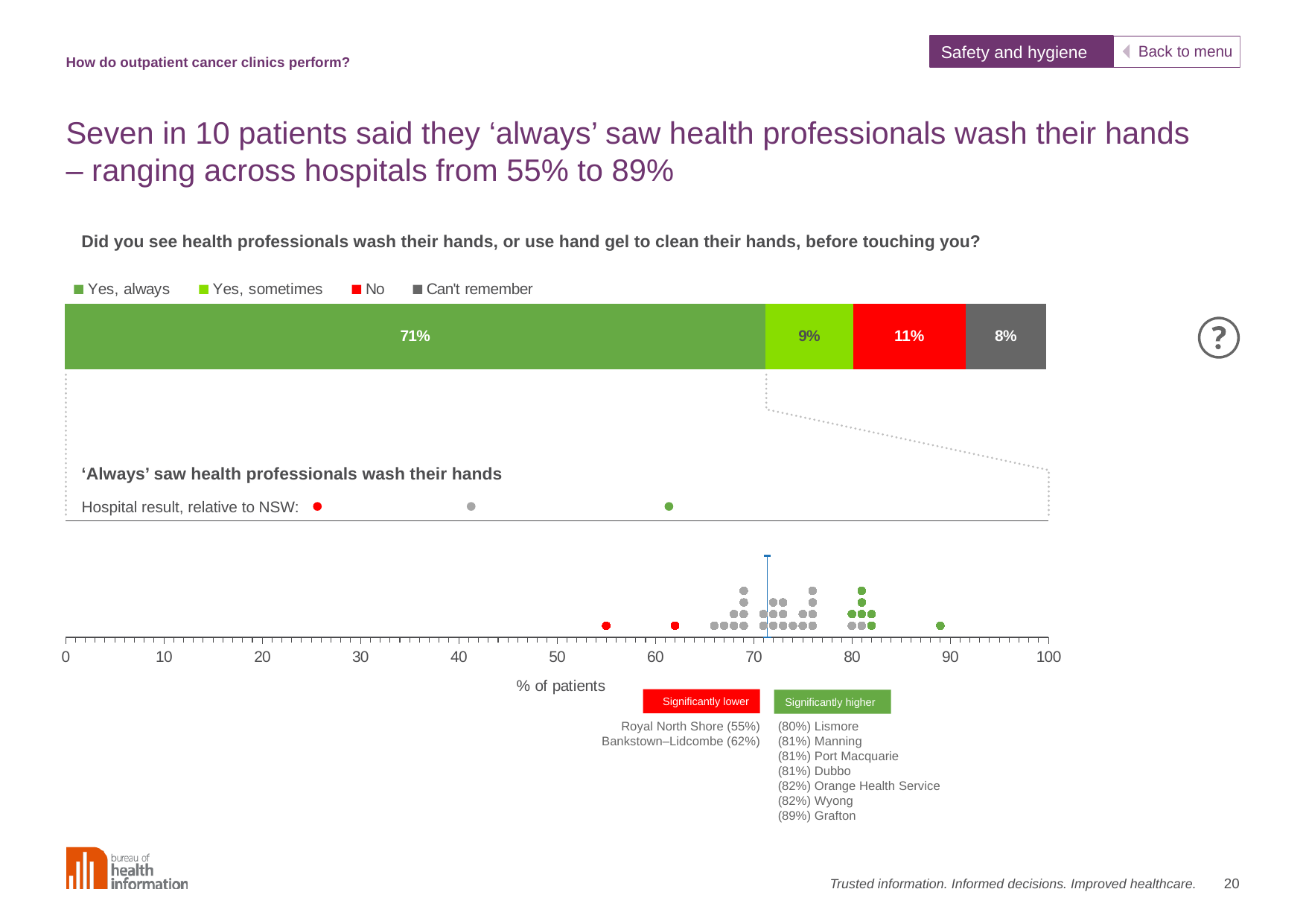

Safety and hygiene
How do outpatient cancer clinics perform?
# Seven in 10 patients said they ‘always’ saw health professionals wash their hands – ranging across hospitals from 55% to 89%
Did you see health professionals wash their hands, or use hand gel to clean their hands, before touching you?

### Chart

| Category | Yes, always | Yes, sometimes | No | Can't remember |
|---|---|---|---|---|
| Category 1 | 71.3950292276706 | 8.92554026074565 | 11.442039530206644 | 8.2373909813771 |

### Chart

| Category | Lower than expected | No different | Higher than expected | NSW (71%) |
|---|---|---|---|---|
‘Always’ saw health professionals wash their hands
Significantly lower
Significantly higher
Royal North Shore (55%)
Bankstown–Lidcombe (62%)
(80%) Lismore
(81%) Manning
(81%) Port Macquarie
(81%) Dubbo
(82%) Orange Health Service
(82%) Wyong
(89%) Grafton
20